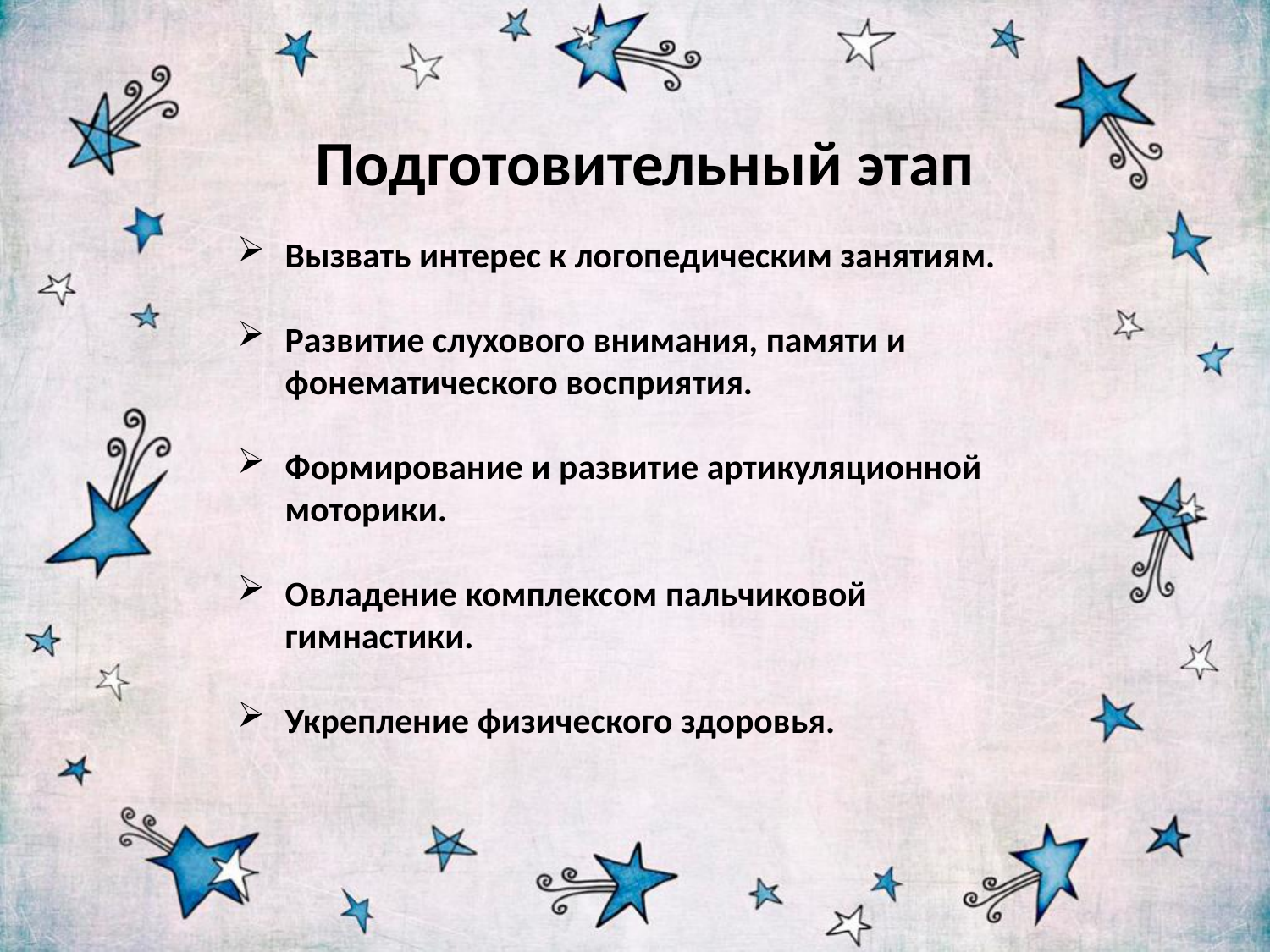

Подготовительный этап

Вызвать интерес к логопедическим занятиям.

Развитие слухового внимания, памяти и фонематического восприятия.

Формирование и развитие артикуляционной моторики.

Овладение комплексом пальчиковой гимнастики.

Укрепление физического здоровья.